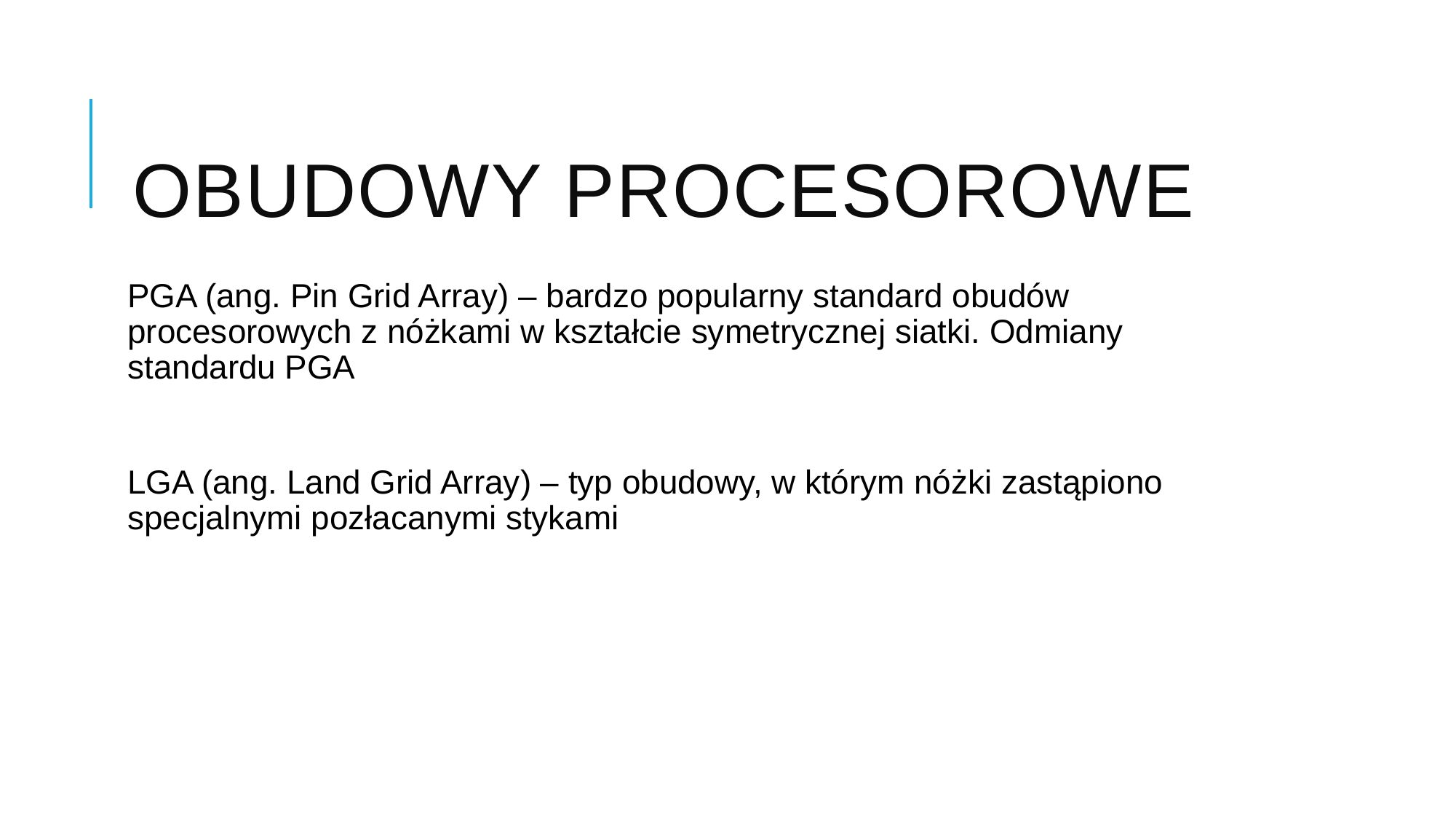

# Obudowy procesorowe
PGA (ang. Pin Grid Array) – bardzo popularny standard obudów procesorowych z nóżkami w kształcie symetrycznej siatki. Odmiany standardu PGA

LGA (ang. Land Grid Array) – typ obudowy, w którym nóżki zastąpiono specjalnymi pozłacanymi stykami